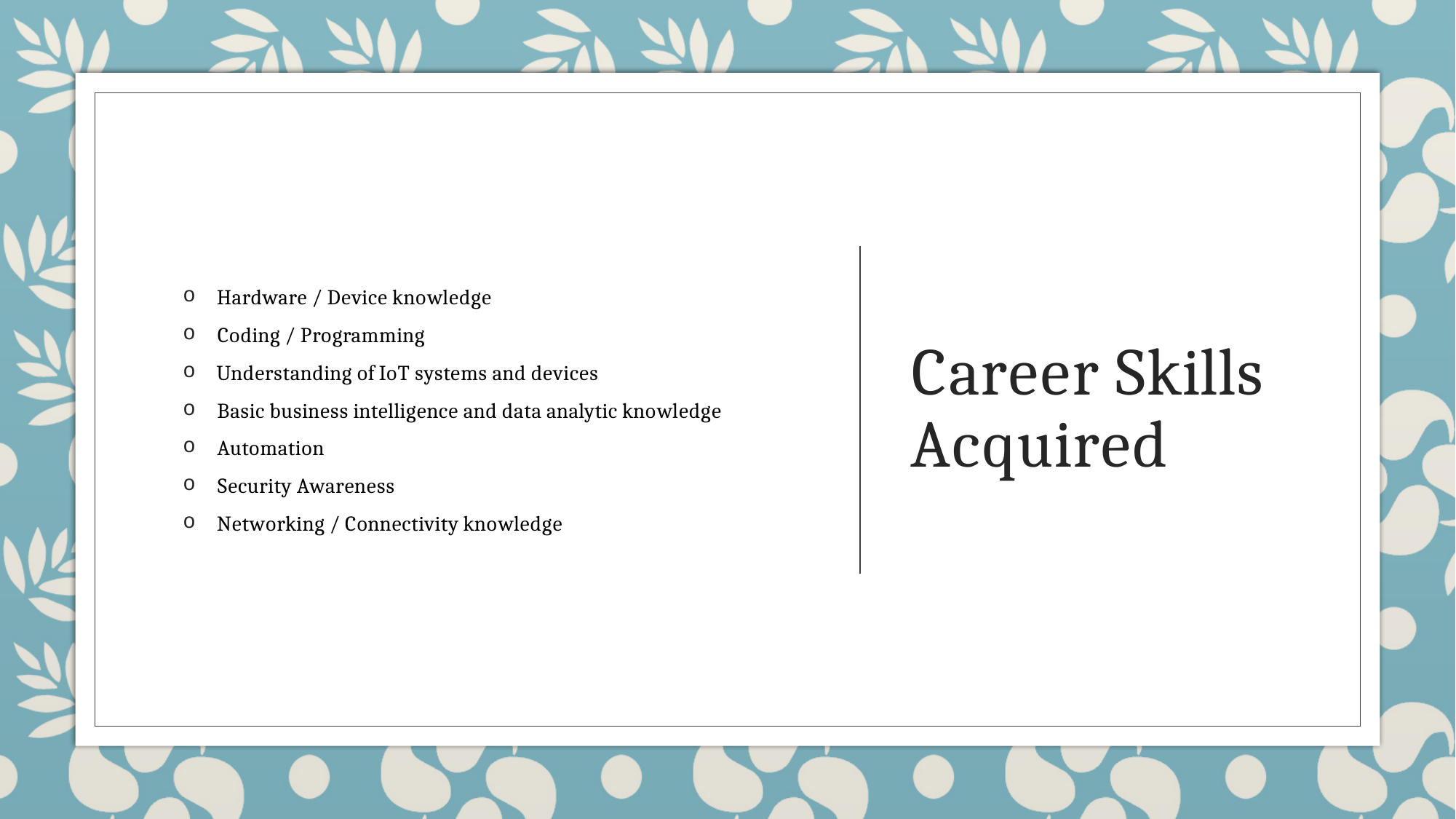

Hardware / Device knowledge
Coding / Programming
Understanding of IoT systems and devices
Basic business intelligence and data analytic knowledge
Automation
Security Awareness
Networking / Connectivity knowledge
# Career Skills Acquired